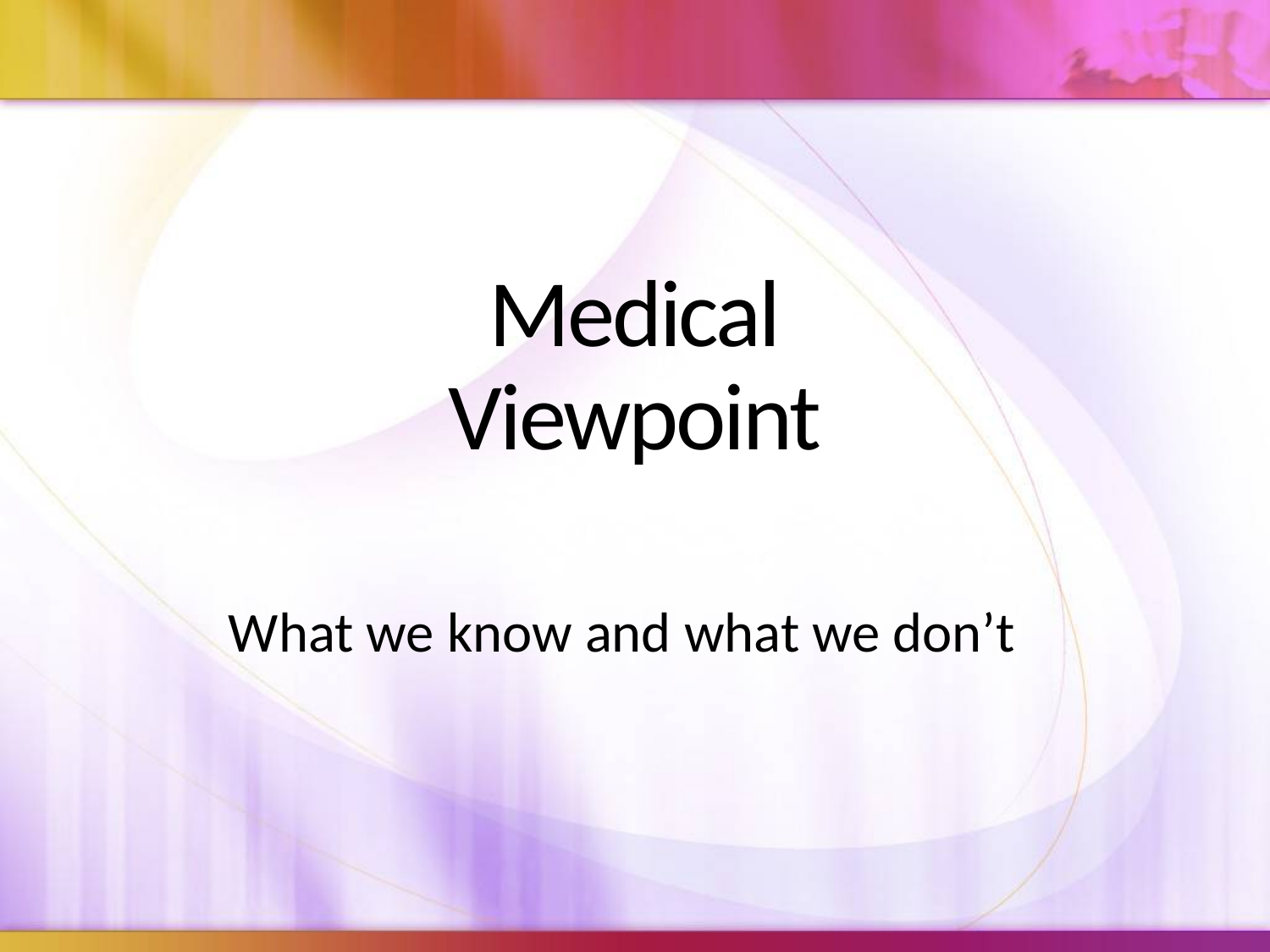

# Medical Viewpoint
	What we know and what we don’t